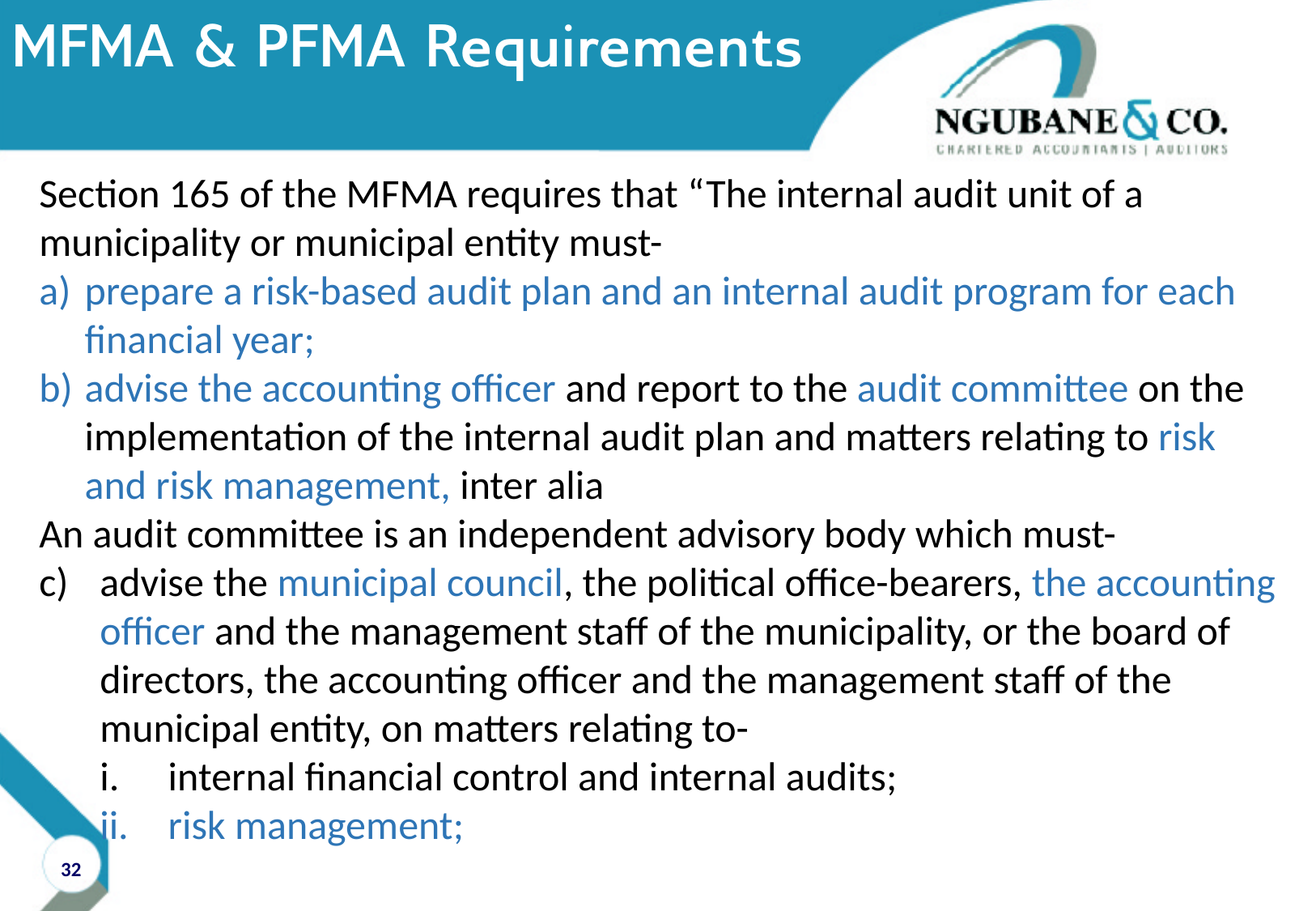

MFMA & PFMA Requirements
Section 165 of the MFMA requires that “The internal audit unit of a municipality or municipal entity must-
prepare a risk-based audit plan and an internal audit program for each financial year;
advise the accounting officer and report to the audit committee on the implementation of the internal audit plan and matters relating to risk and risk management, inter alia
An audit committee is an independent advisory body which must-
advise the municipal council, the political office-bearers, the accounting officer and the management staff of the municipality, or the board of directors, the accounting officer and the management staff of the municipal entity, on matters relating to-
internal financial control and internal audits;
risk management;
32